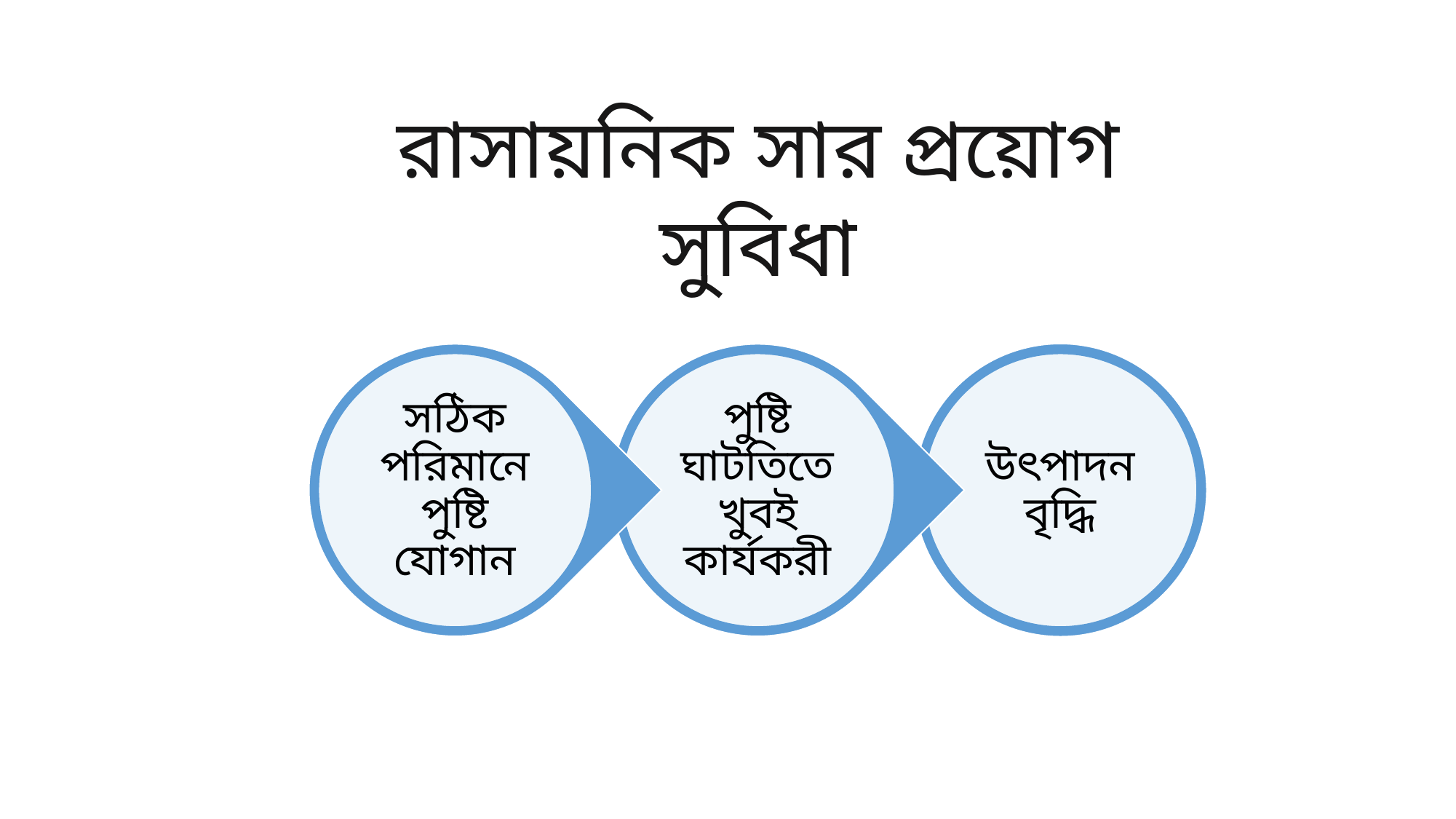

রাসায়নিক সার প্রয়োগ সুবিধা
উৎপাদন বৃদ্ধি
পুষ্টি ঘাটতিতে খুবই কার্যকরী
সঠিক পরিমানে পুষ্টি যোগান